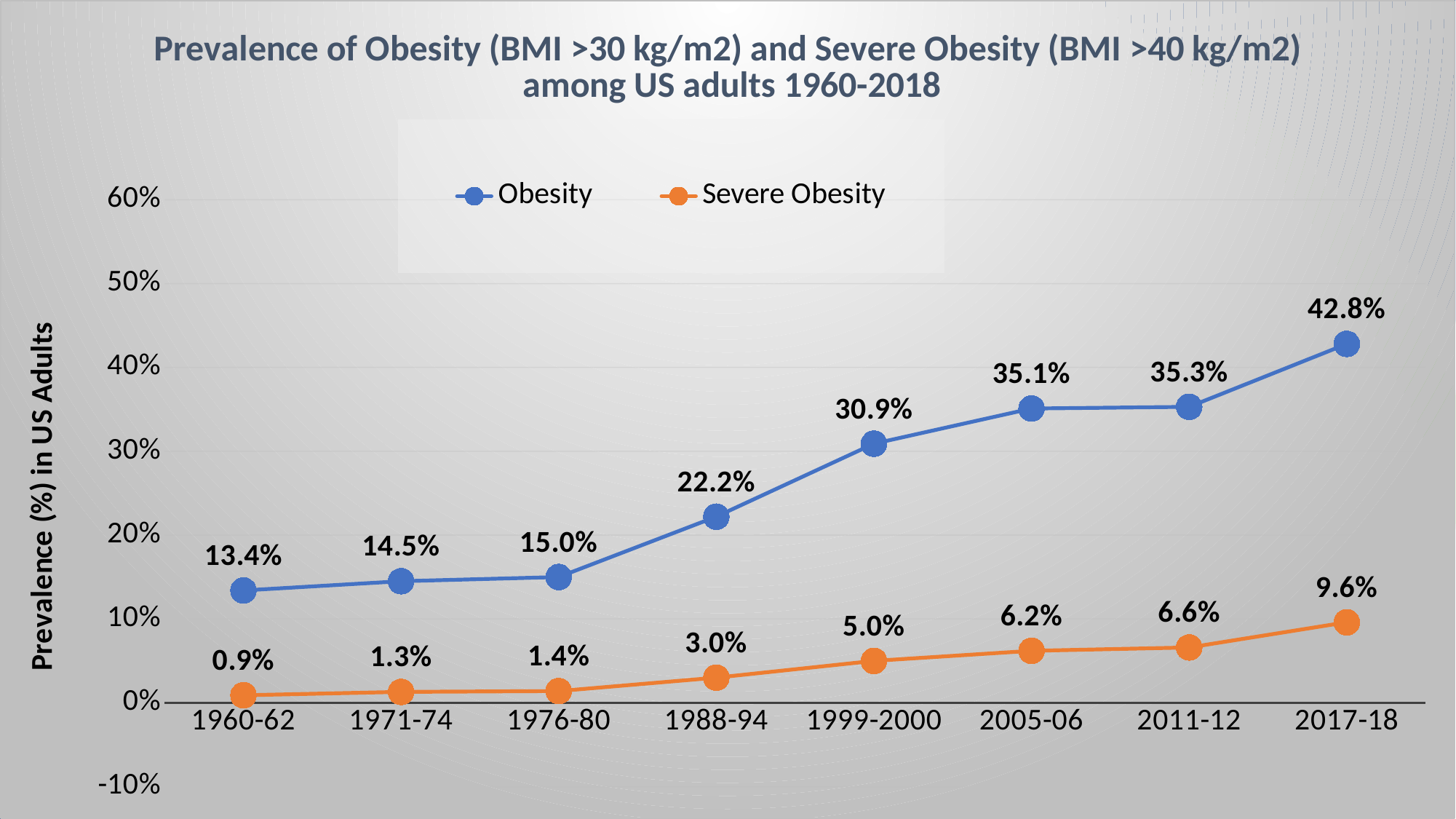

### Chart: Prevalence of Obesity (BMI >30 kg/m2) and Severe Obesity (BMI >40 kg/m2)  among US adults 1960-2018

| Category | Obesity | Severe Obesity |
|---|---|---|
| 1960-62 | 0.134 | 0.009 |
| 1971-74 | 0.145 | 0.013 |
| 1976-80 | 0.15 | 0.014 |
| 1988-94 | 0.222 | 0.03 |
| 1999-2000 | 0.309 | 0.05 |
| 2005-06 | 0.351 | 0.062 |
| 2011-12 | 0.353 | 0.066 |
| 2017-18 | 0.428 | 0.096 |